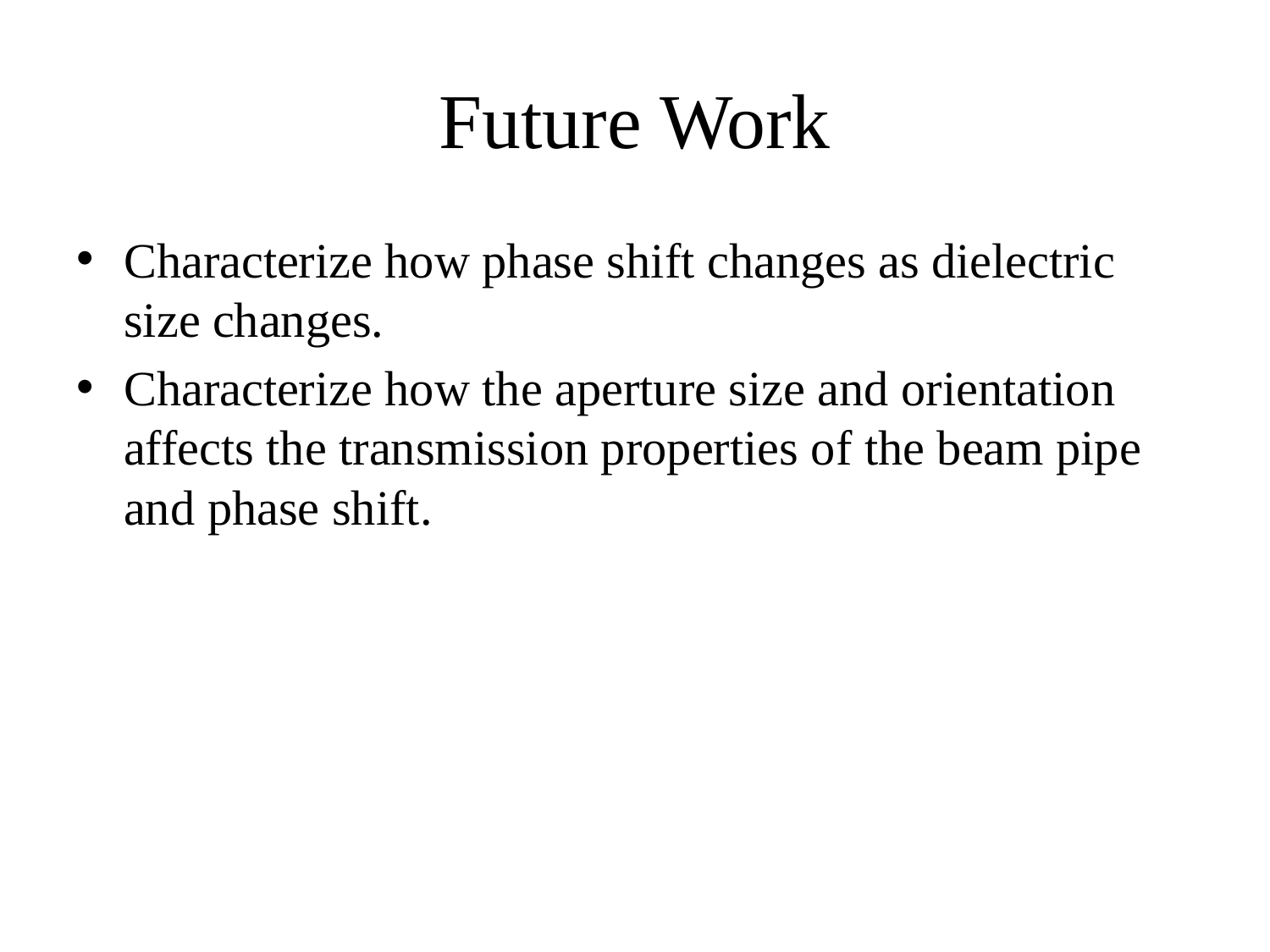

# Future Work
Characterize how phase shift changes as dielectric size changes.
Characterize how the aperture size and orientation affects the transmission properties of the beam pipe and phase shift.